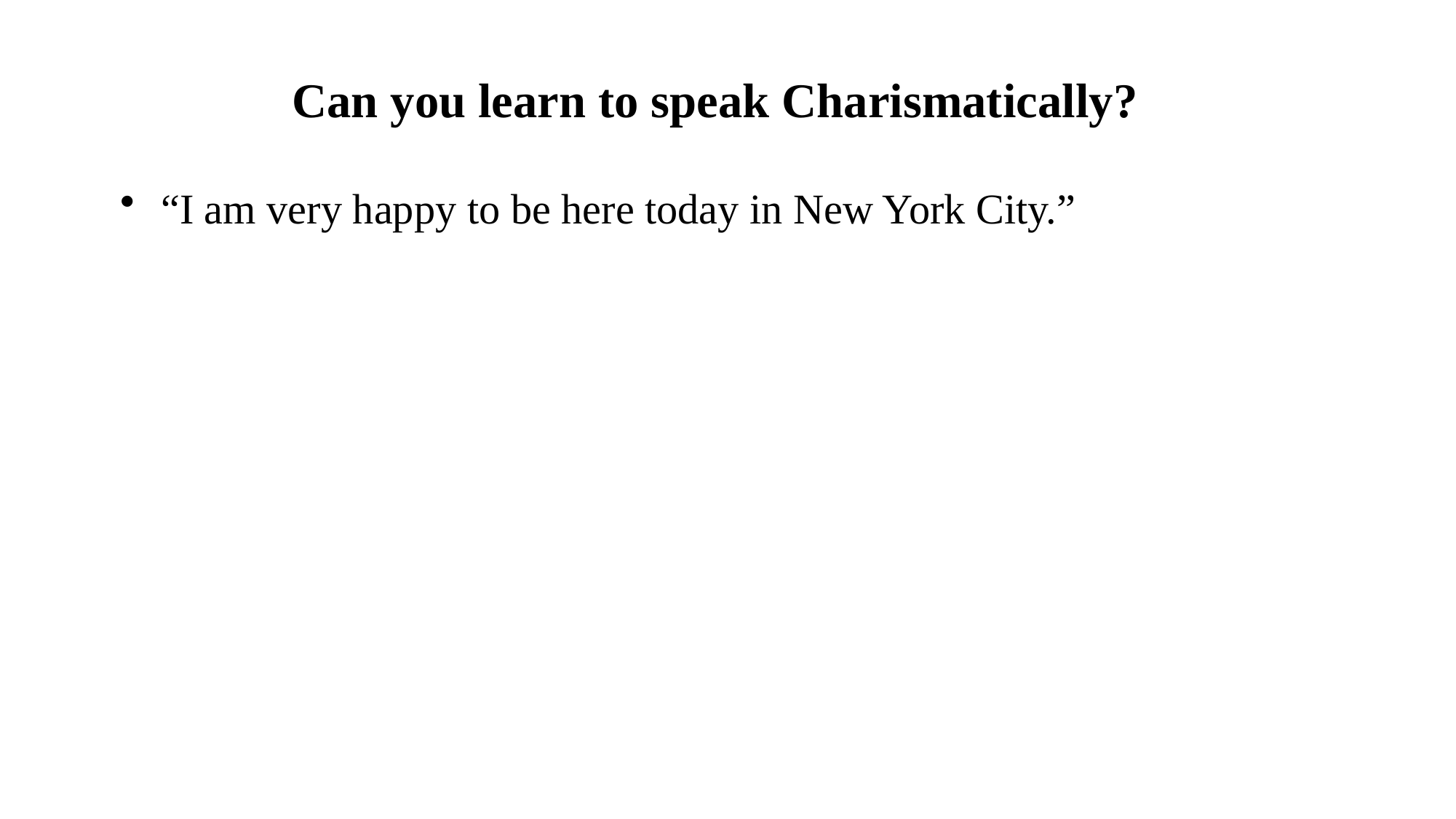

# Can you learn to speak Charismatically?
“I am very happy to be here today in New York City.”